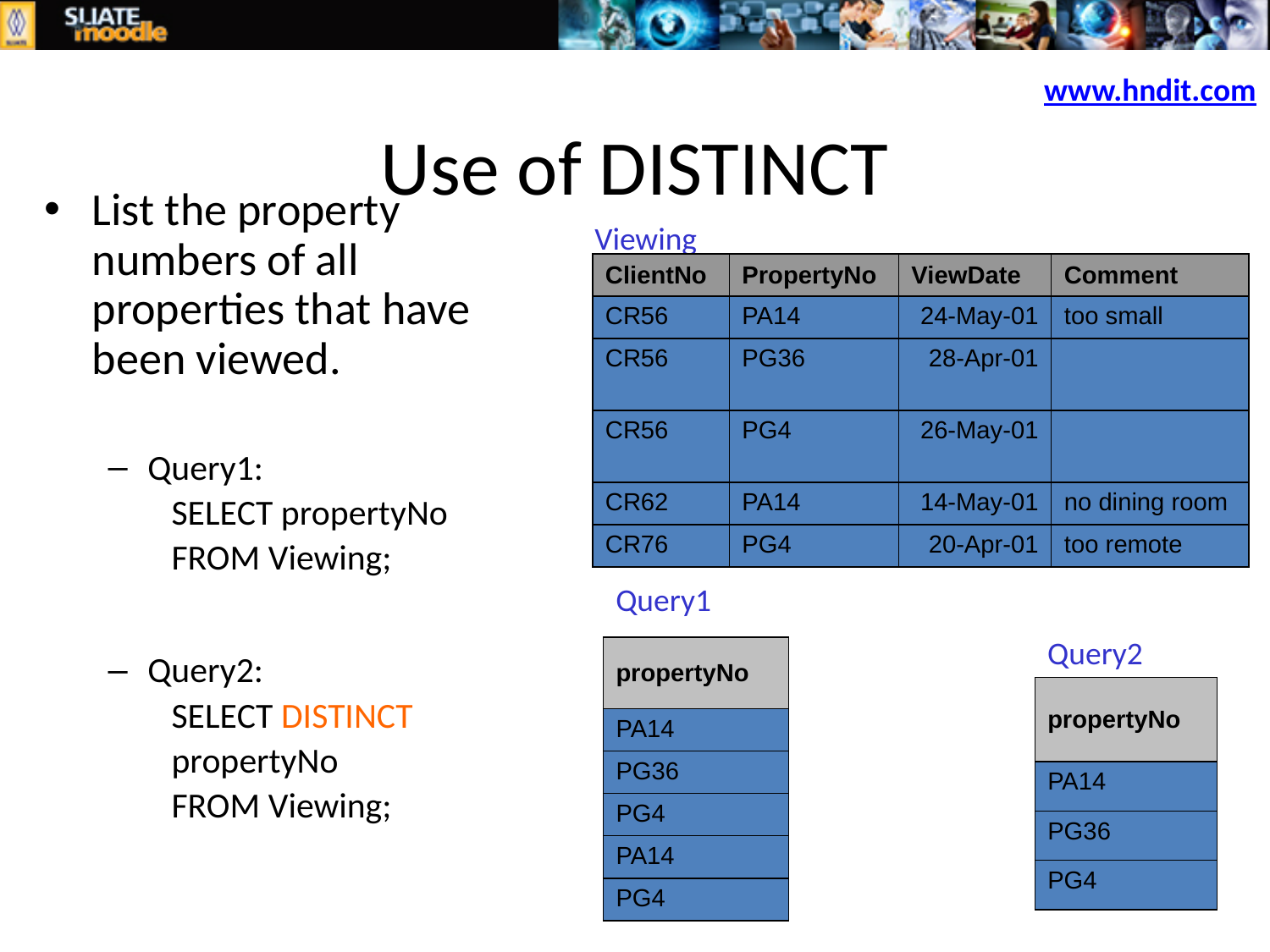

www.hndit.com
# Use of DISTINCT
List the property numbers of all properties that have been viewed.

Query1:
SELECT propertyNo
FROM Viewing;

Query2:
SELECT DISTINCT
propertyNo
FROM Viewing;
Viewing
| ClientNo | PropertyNo | ViewDate | Comment |
| --- | --- | --- | --- |
| CR56 | PA14 | 24-May-01 | too small |
| CR56 | PG36 | 28-Apr-01 |  |
| CR56 | PG4 | 26-May-01 |  |
| CR62 | PA14 | 14-May-01 | no dining room |
| CR76 | PG4 | 20-Apr-01 | too remote |
Query1
Query2
| propertyNo |
| --- |
| PA14 |
| PG36 |
| PG4 |
| PA14 |
| PG4 |
| propertyNo |
| --- |
| PA14 |
| PG36 |
| PG4 |